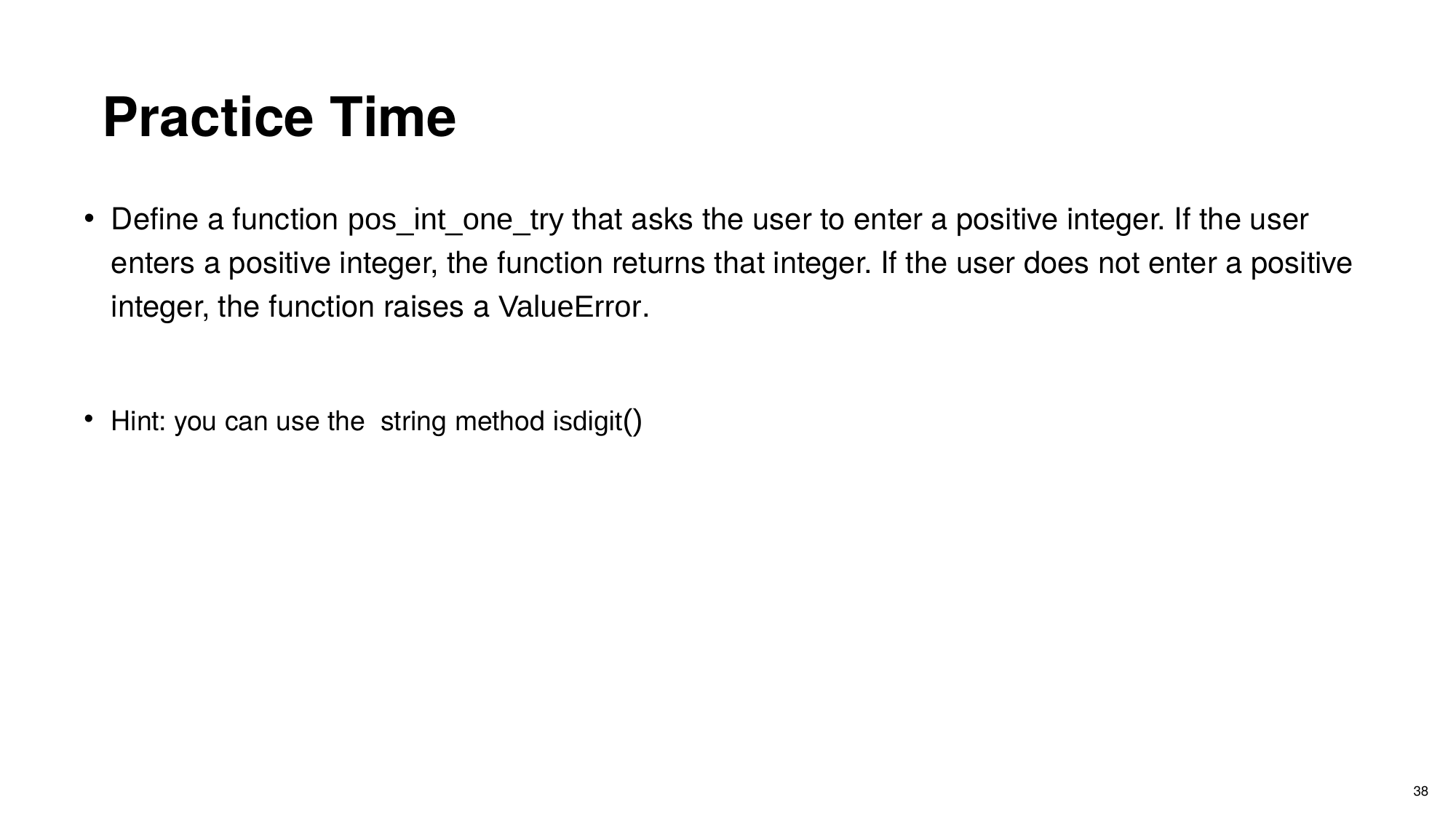

Practice Time

Define a function pos_int_one_try that asks the user to enter a positive integer. If the user enters a positive integer, the function returns that integer. If the user does not enter a positive integer, the function raises a ValueError.

Hint: you can use the  string method isdigit()
38